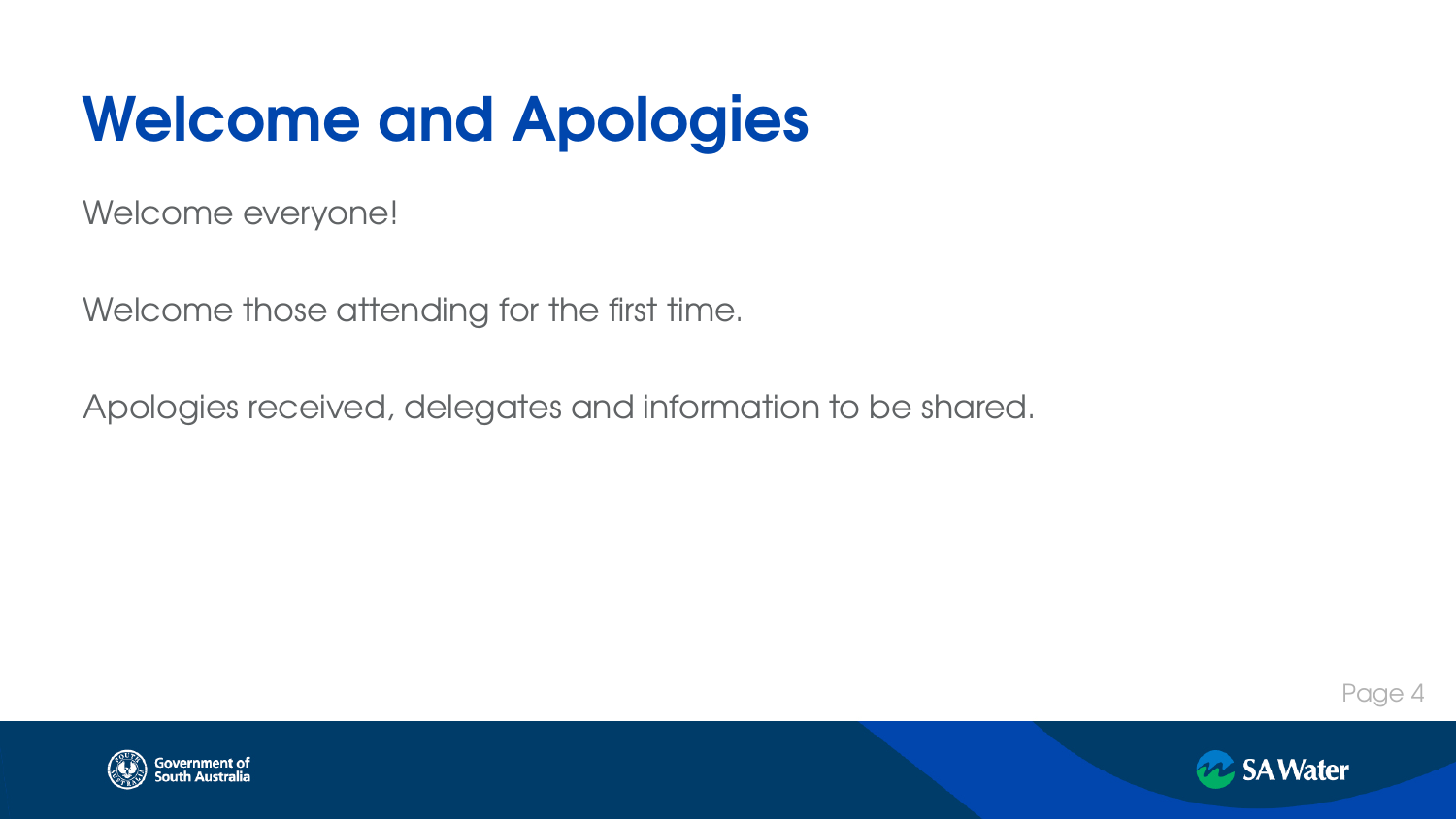

Welcome and Apologies
Welcome everyone!

Welcome those attending for the first time.

Apologies received, delegates and information to be shared.
Page 4